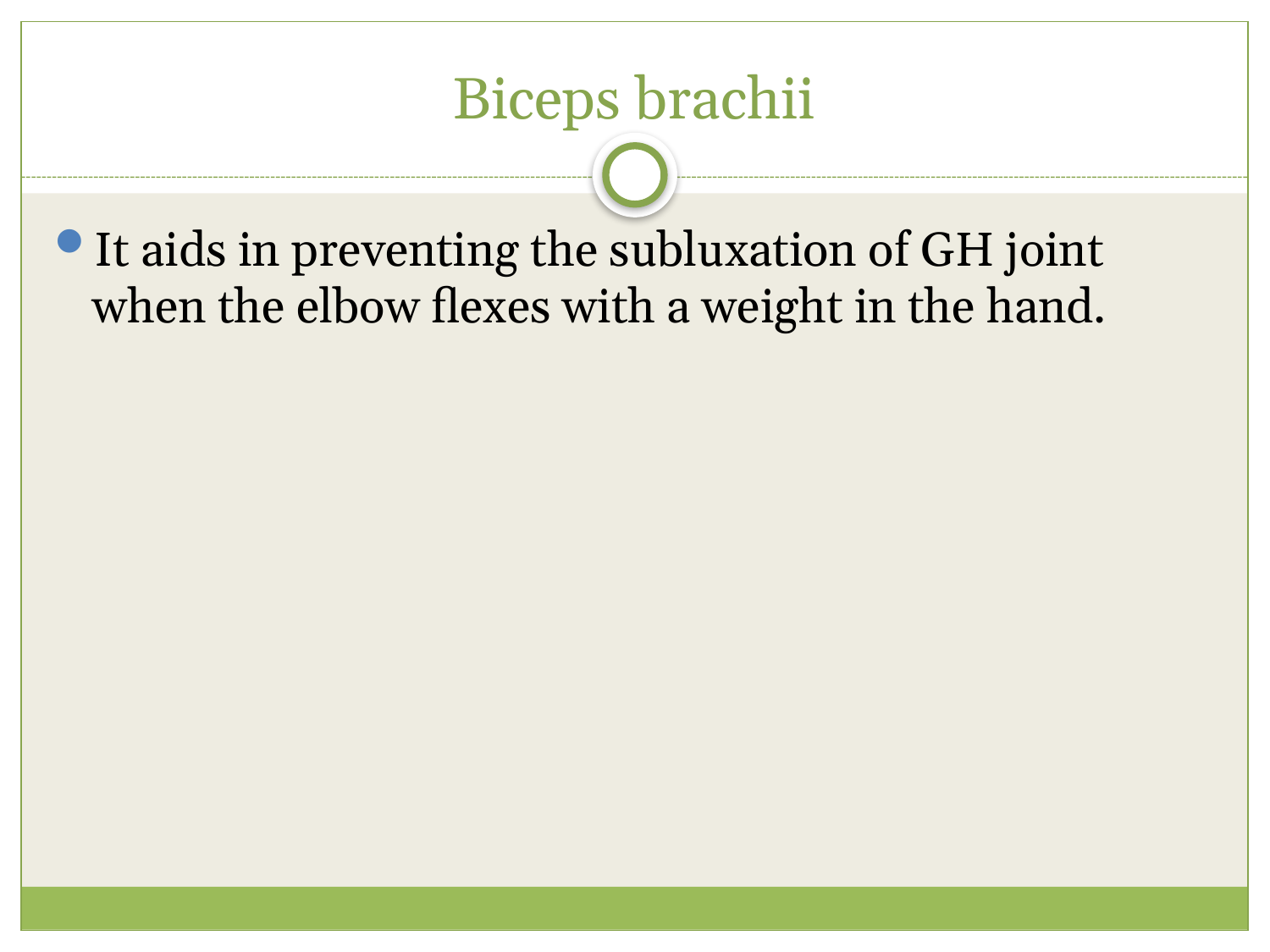

# Biceps brachii
It aids in preventing the subluxation of GH joint when the elbow flexes with a weight in the hand.